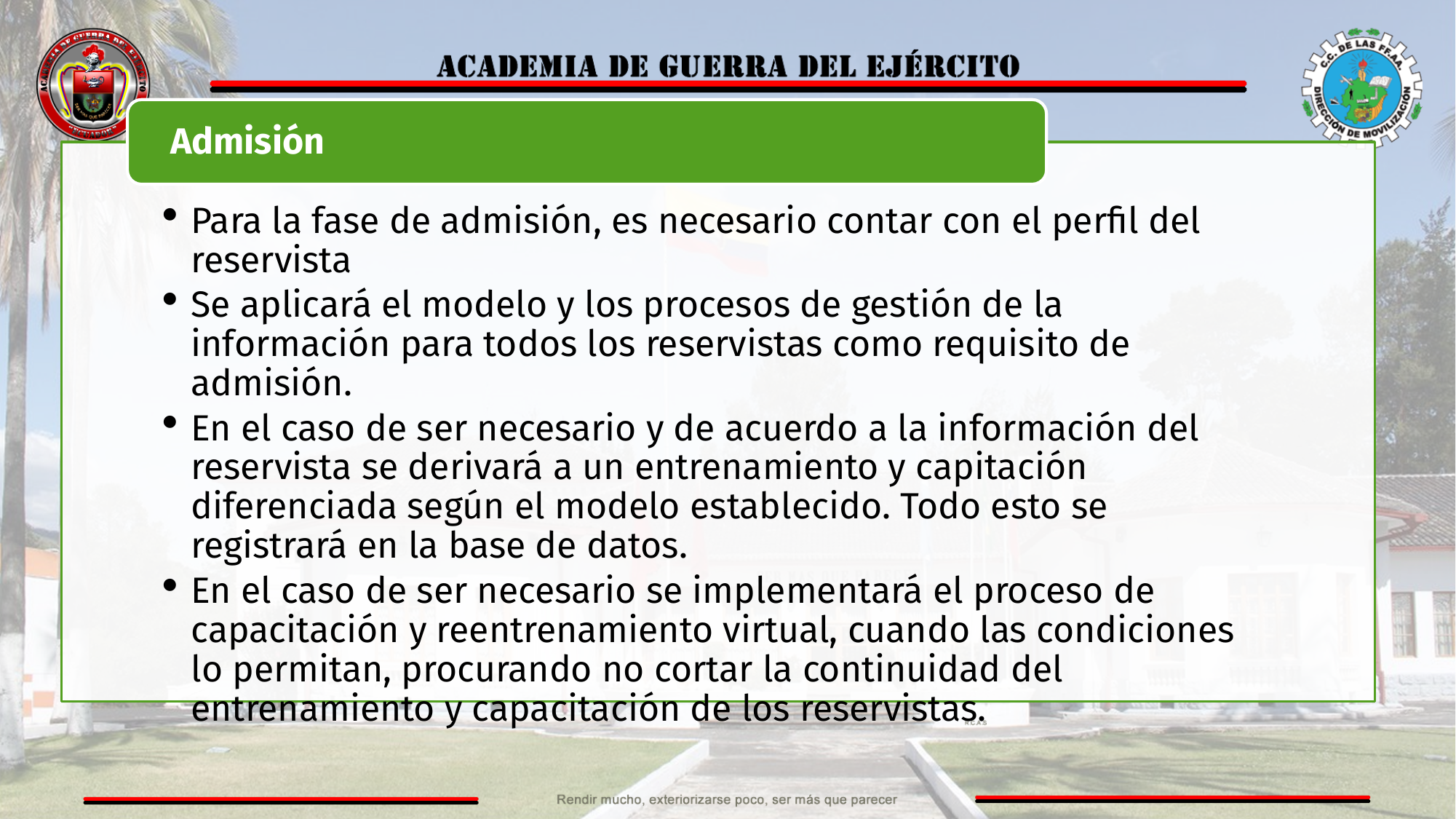

Para la fase de admisión, es necesario contar con el perfil del reservista
Se aplicará el modelo y los procesos de gestión de la información para todos los reservistas como requisito de admisión.
En el caso de ser necesario y de acuerdo a la información del reservista se derivará a un entrenamiento y capitación diferenciada según el modelo establecido. Todo esto se registrará en la base de datos.
En el caso de ser necesario se implementará el proceso de capacitación y reentrenamiento virtual, cuando las condiciones lo permitan, procurando no cortar la continuidad del entrenamiento y capacitación de los reservistas.
Admisión